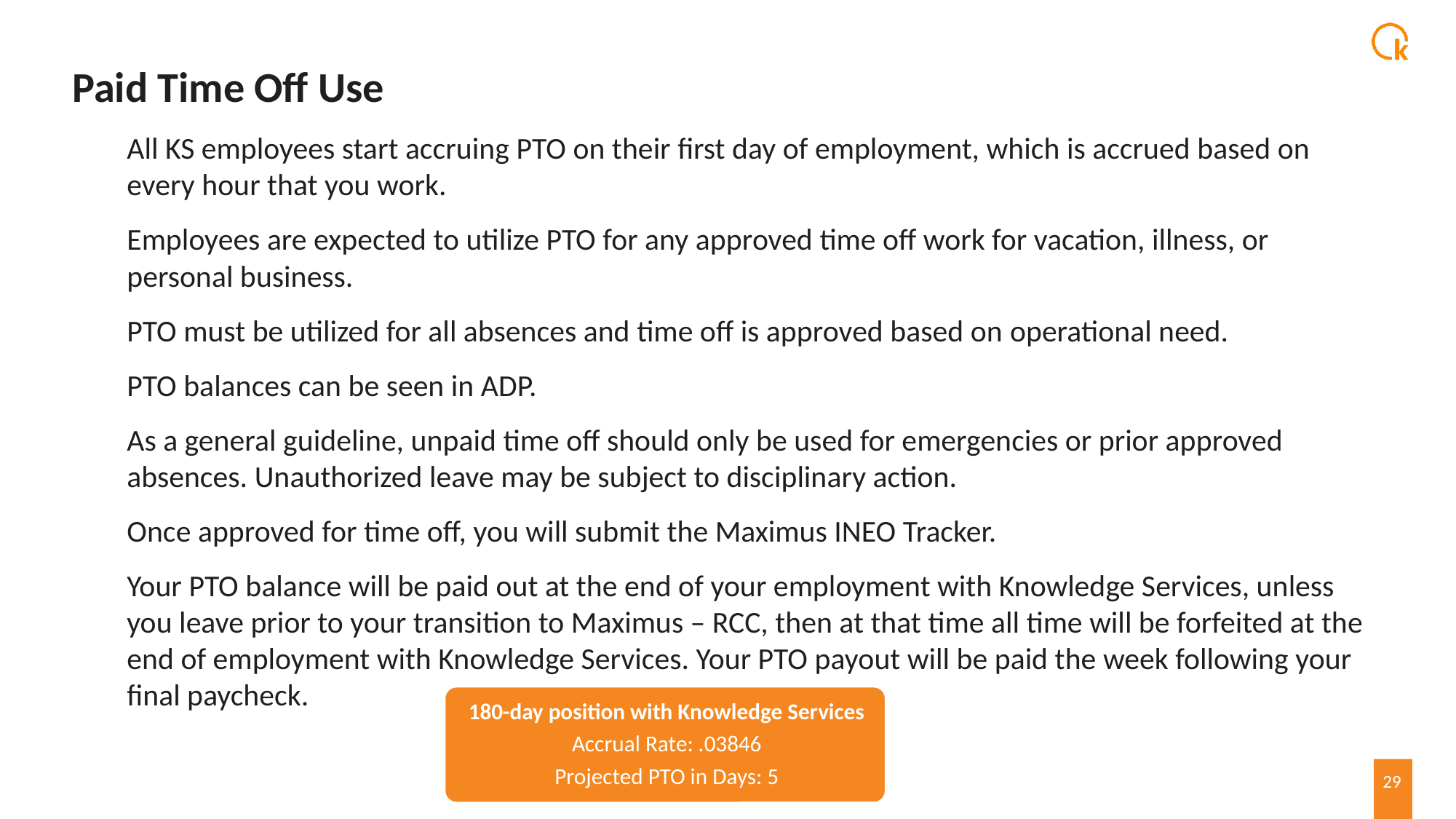

# Paid Time Off Use
All KS employees start accruing PTO on their first day of employment, which is accrued based on every hour that you work.
Employees are expected to utilize PTO for any approved time off work for vacation, illness, or personal business.
PTO must be utilized for all absences and time off is approved based on operational need.
PTO balances can be seen in ADP.
As a general guideline, unpaid time off should only be used for emergencies or prior approved absences. Unauthorized leave may be subject to disciplinary action.
Once approved for time off, you will submit the Maximus INEO Tracker.
Your PTO balance will be paid out at the end of your employment with Knowledge Services, unless you leave prior to your transition to Maximus – RCC, then at that time all time will be forfeited at the end of employment with Knowledge Services. Your PTO payout will be paid the week following your final paycheck.

180-day position with Knowledge Services
Accrual Rate: .03846
Projected PTO in Days: 5
29